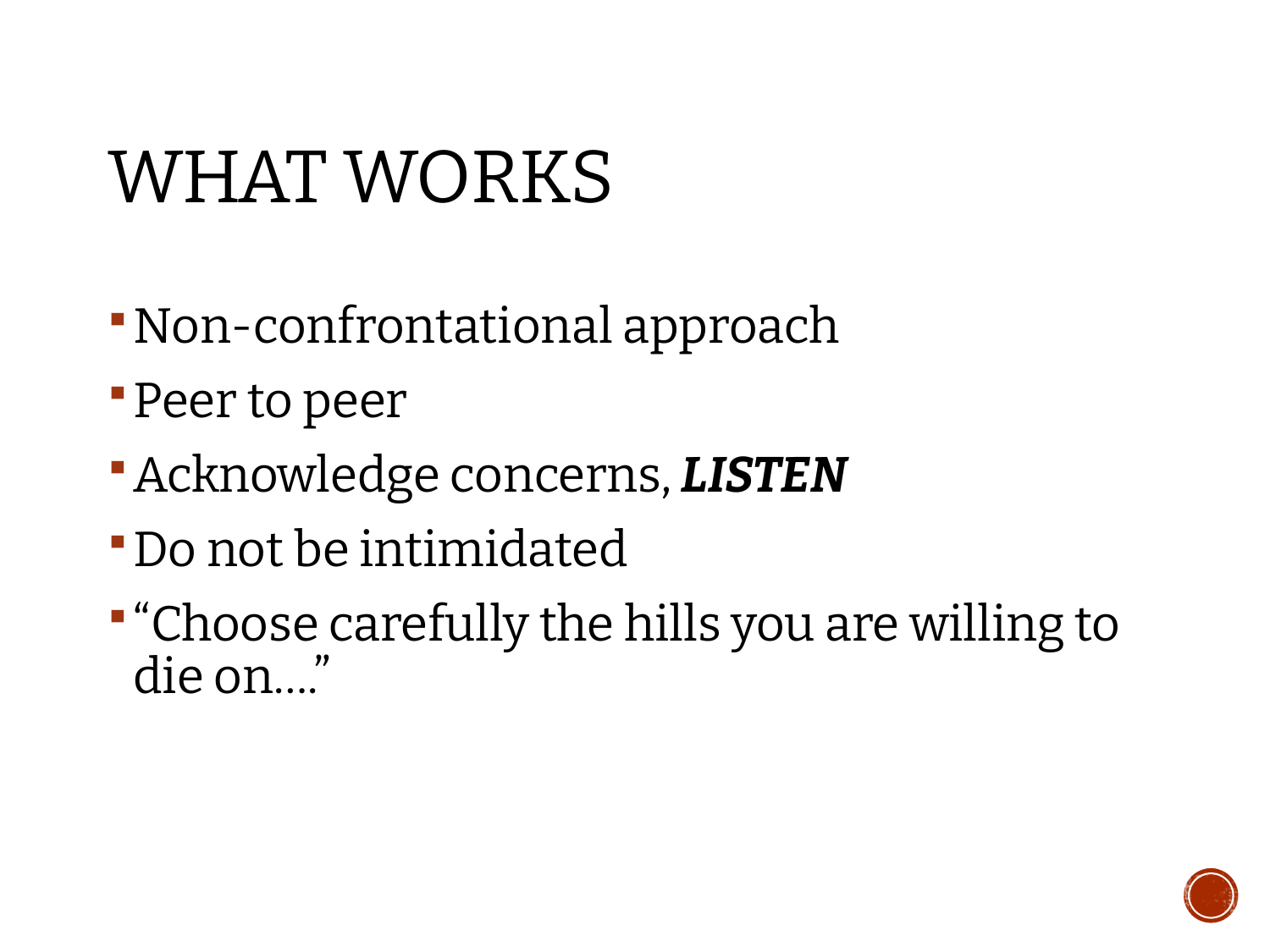

# What works
Non-confrontational approach
Peer to peer
Acknowledge concerns, LISTEN
Do not be intimidated
“Choose carefully the hills you are willing to die on….”